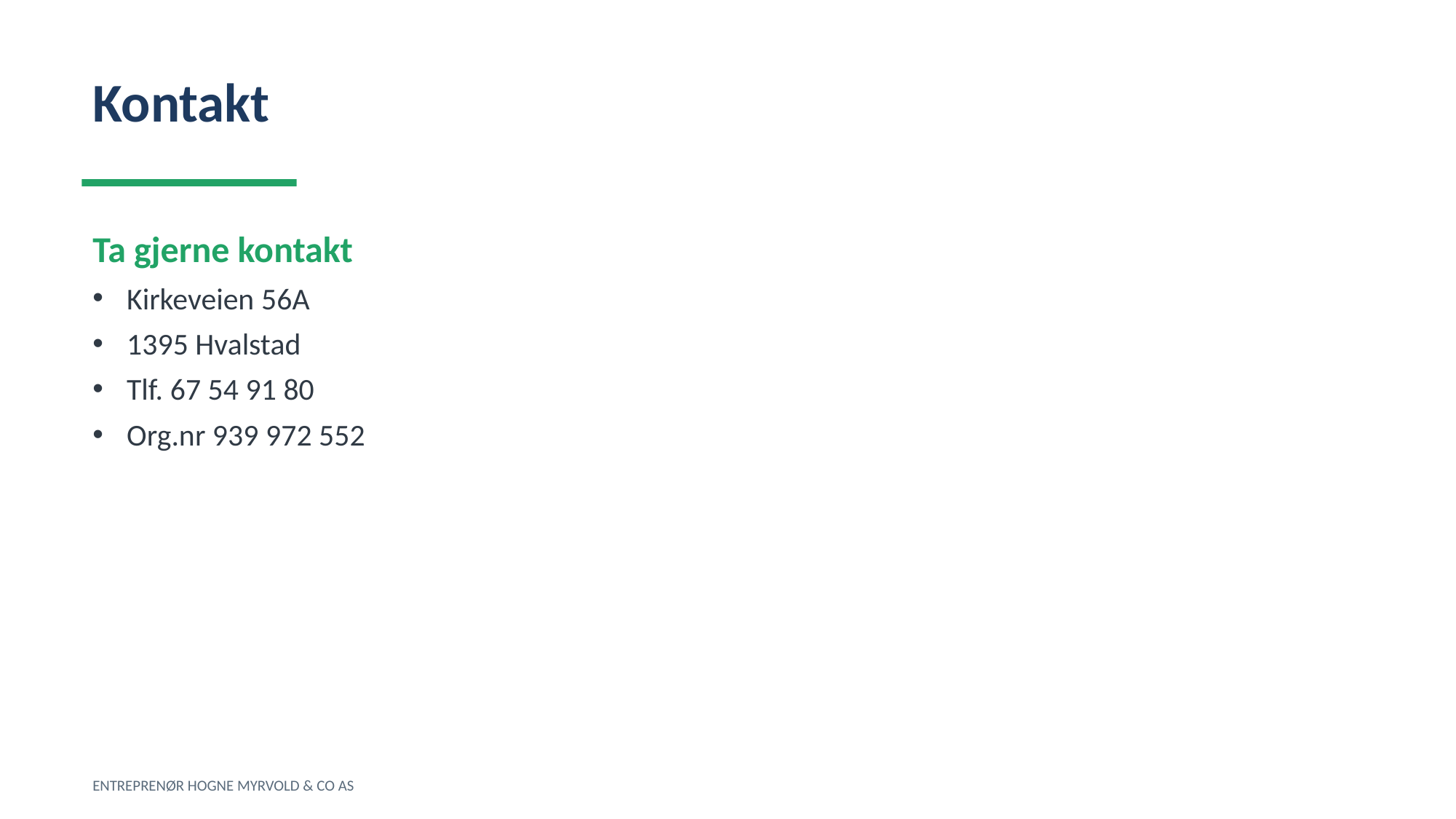

Kontakt

Ta gjerne kontakt
Kirkeveien 56A
1395 Hvalstad
Tlf. 67 54 91 80
Org.nr 939 972 552
ENTREPRENØR HOGNE MYRVOLD & CO AS